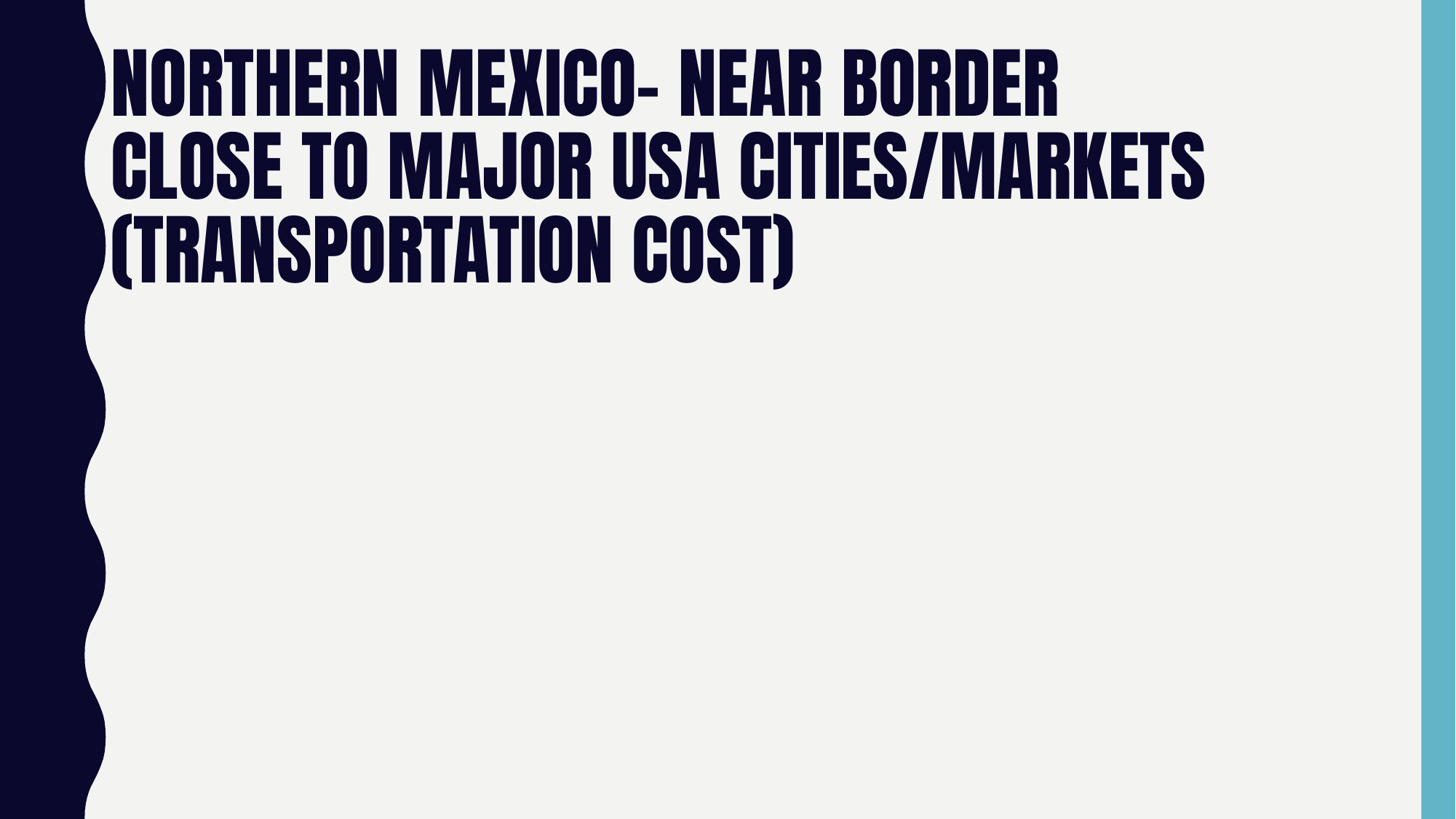

# NORTHERN MEXICO- NEAR BORDER CLOSE TO MAJOR USA CITIES/MARKETS (TRANSPORTATION COST)